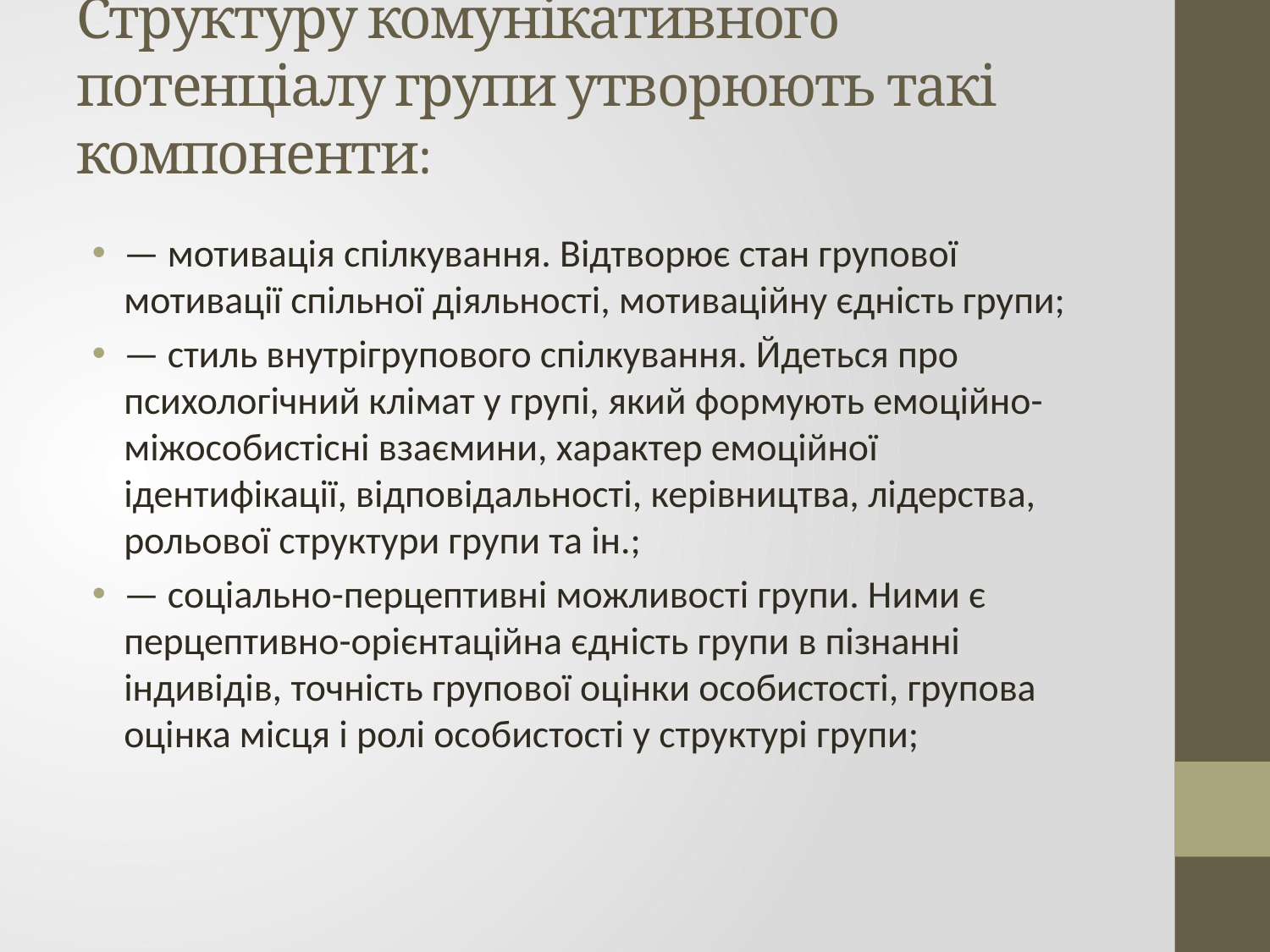

# Структуру комунікативного потенціалу групи утворюють такі компоненти:
— мотивація спілкування. Відтворює стан групової мотивації спільної діяльності, мотиваційну єдність групи;
— стиль внутрігрупового спілкування. Йдеться про психологічний клімат у групі, який формують емоційно-міжособистісні взаємини, характер емоційної ідентифікації, відповідальності, керівництва, лідерства, рольової структури групи та ін.;
— соціально-перцептивні можливості групи. Ними є перцептивно-орієнтаційна єдність групи в пізнанні індивідів, точність групової оцінки особистості, групова оцінка місця і ролі особистості у структурі групи;